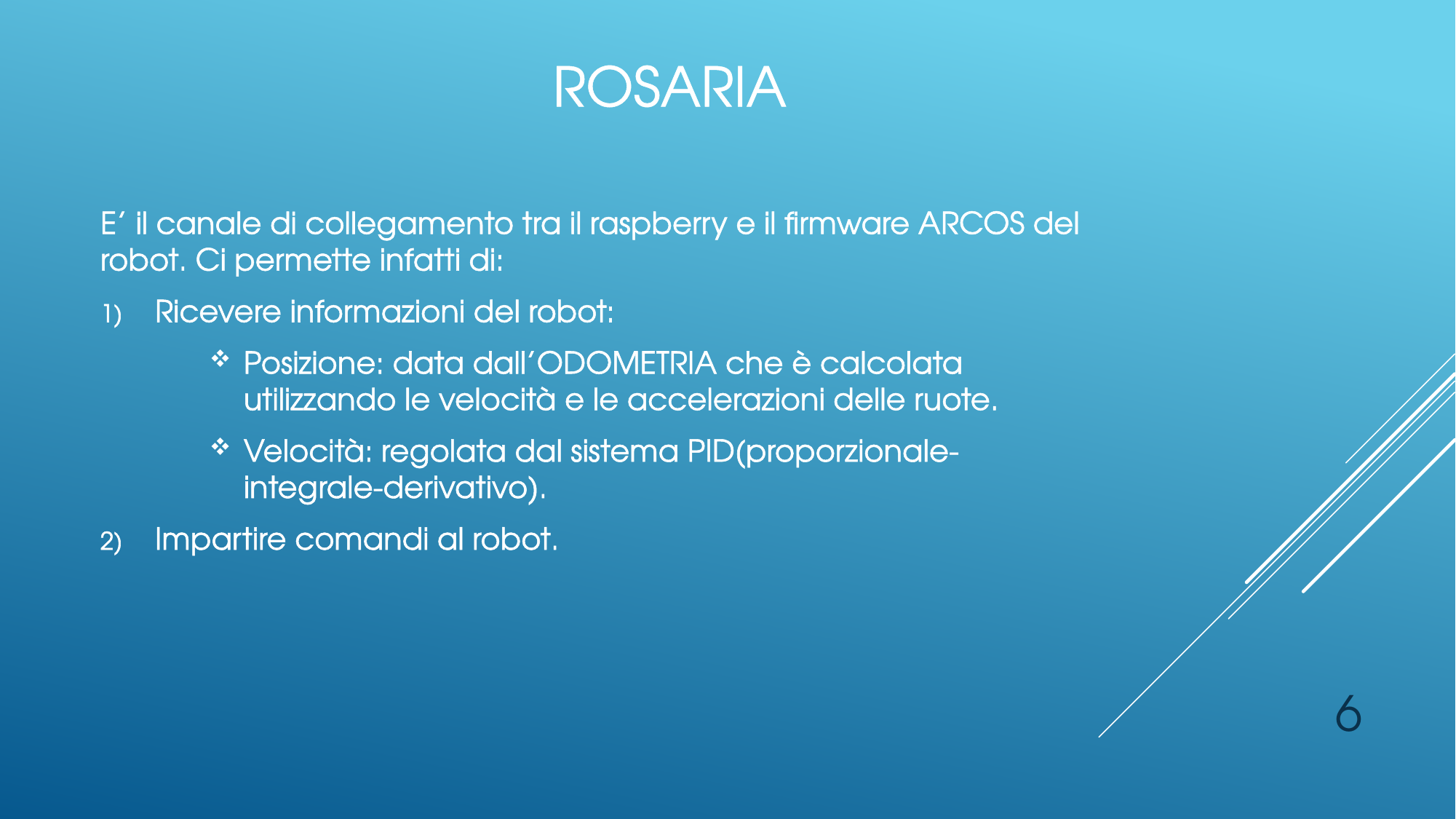

# ROSARIA
E’ il canale di collegamento tra il raspberry e il firmware ARCOS del robot. Ci permette infatti di:
Ricevere informazioni del robot:
Posizione: data dall’ODOMETRIA che è calcolata utilizzando le velocità e le accelerazioni delle ruote.
Velocità: regolata dal sistema PID(proporzionale-integrale-derivativo).
Impartire comandi al robot.

6